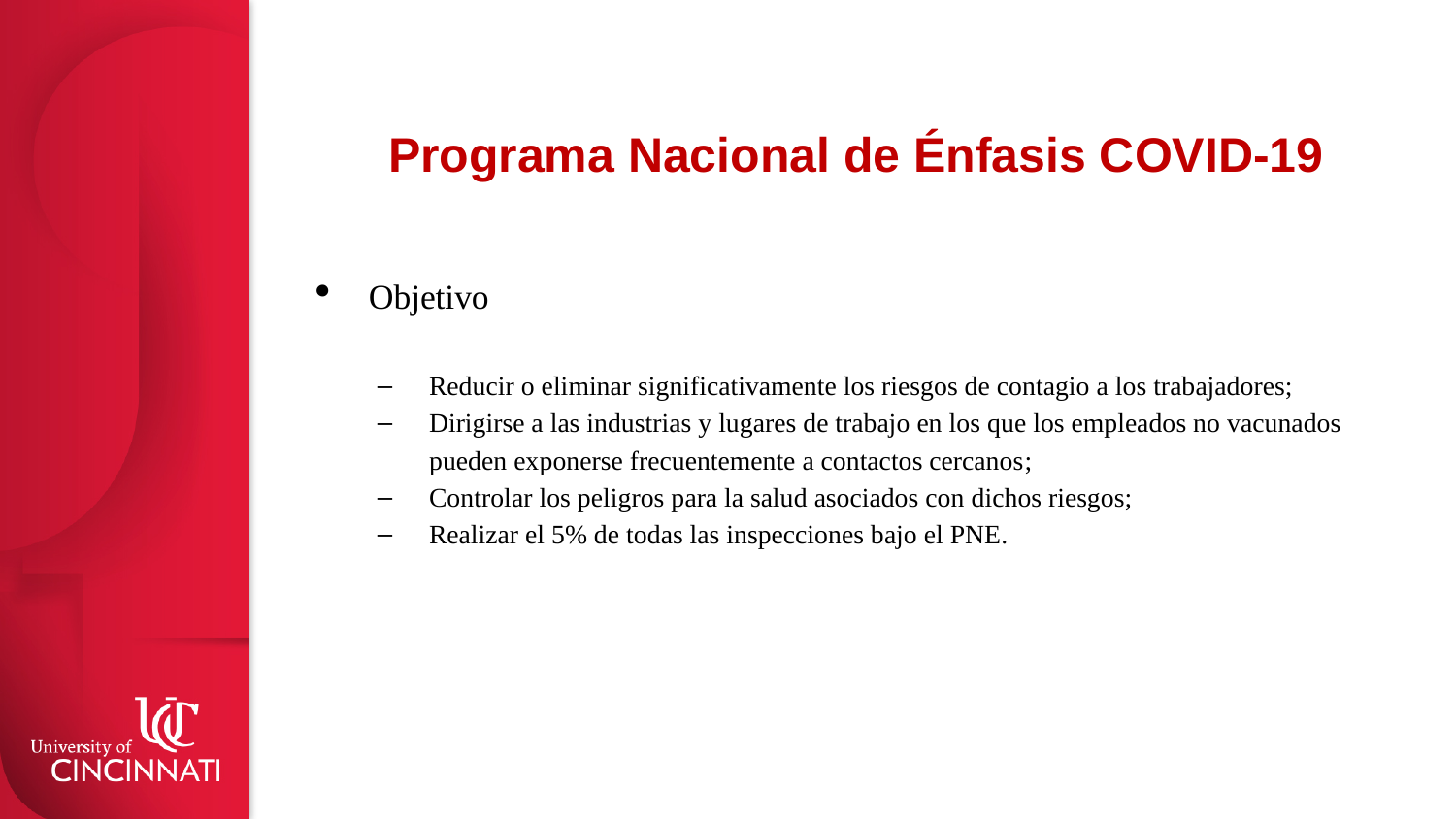

# Programa Nacional de Énfasis COVID-19
Objetivo

Reducir o eliminar significativamente los riesgos de contagio a los trabajadores;
Dirigirse a las industrias y lugares de trabajo en los que los empleados no vacunados pueden exponerse frecuentemente a contactos cercanos;
Controlar los peligros para la salud asociados con dichos riesgos;
Realizar el 5% de todas las inspecciones bajo el PNE.